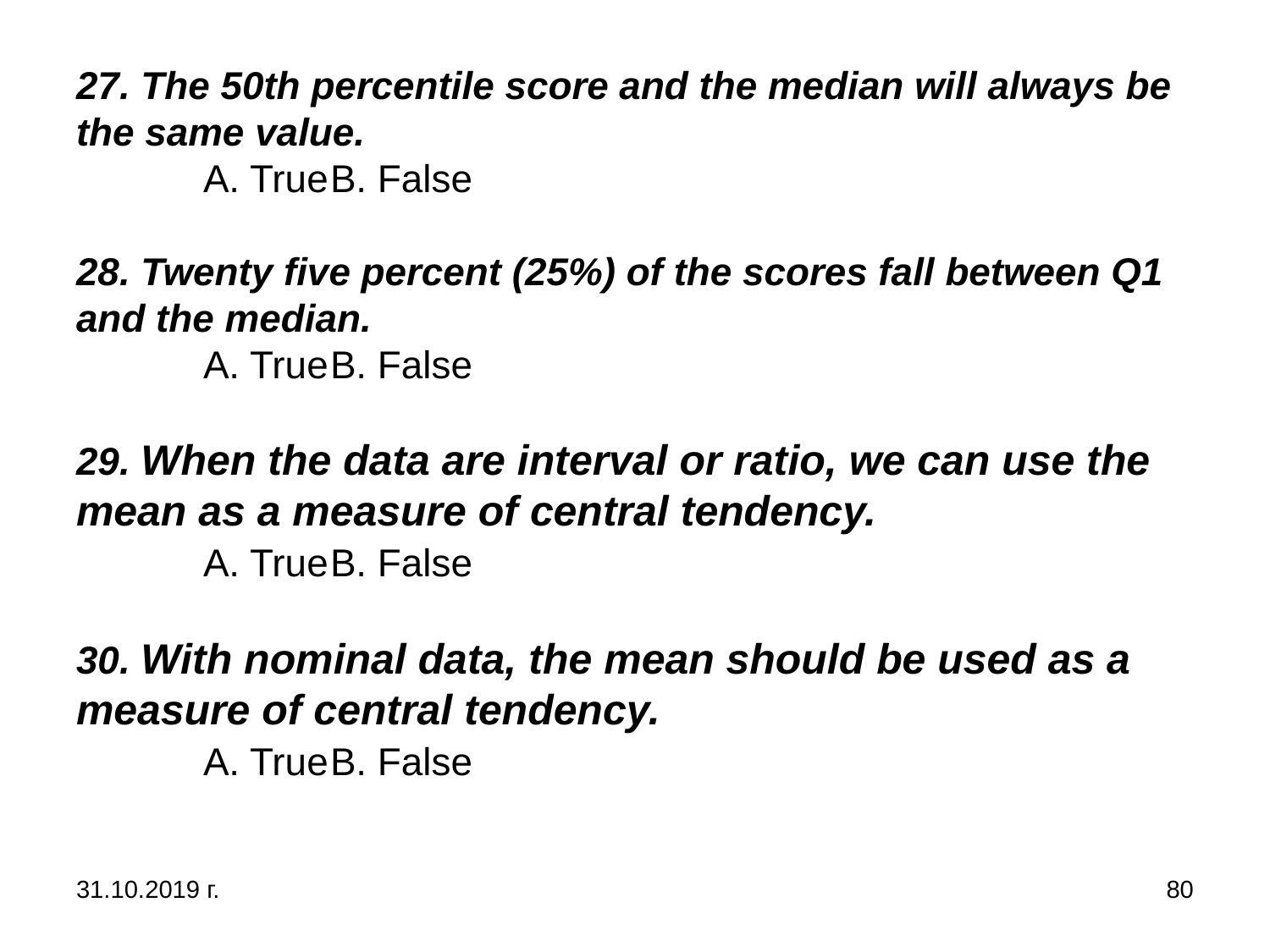

# 27. The 50th percentile score and the median will always be the same value. A. True	B. False 28. Twenty five percent (25%) of the scores fall between Q1 and the median. A. True	B. False 29. When the data are interval or ratio, we can use the mean as a measure of central tendency. A. True	B. False 30. With nominal data, the mean should be used as a measure of central tendency. A. True	B. False
31.10.2019 г.
80